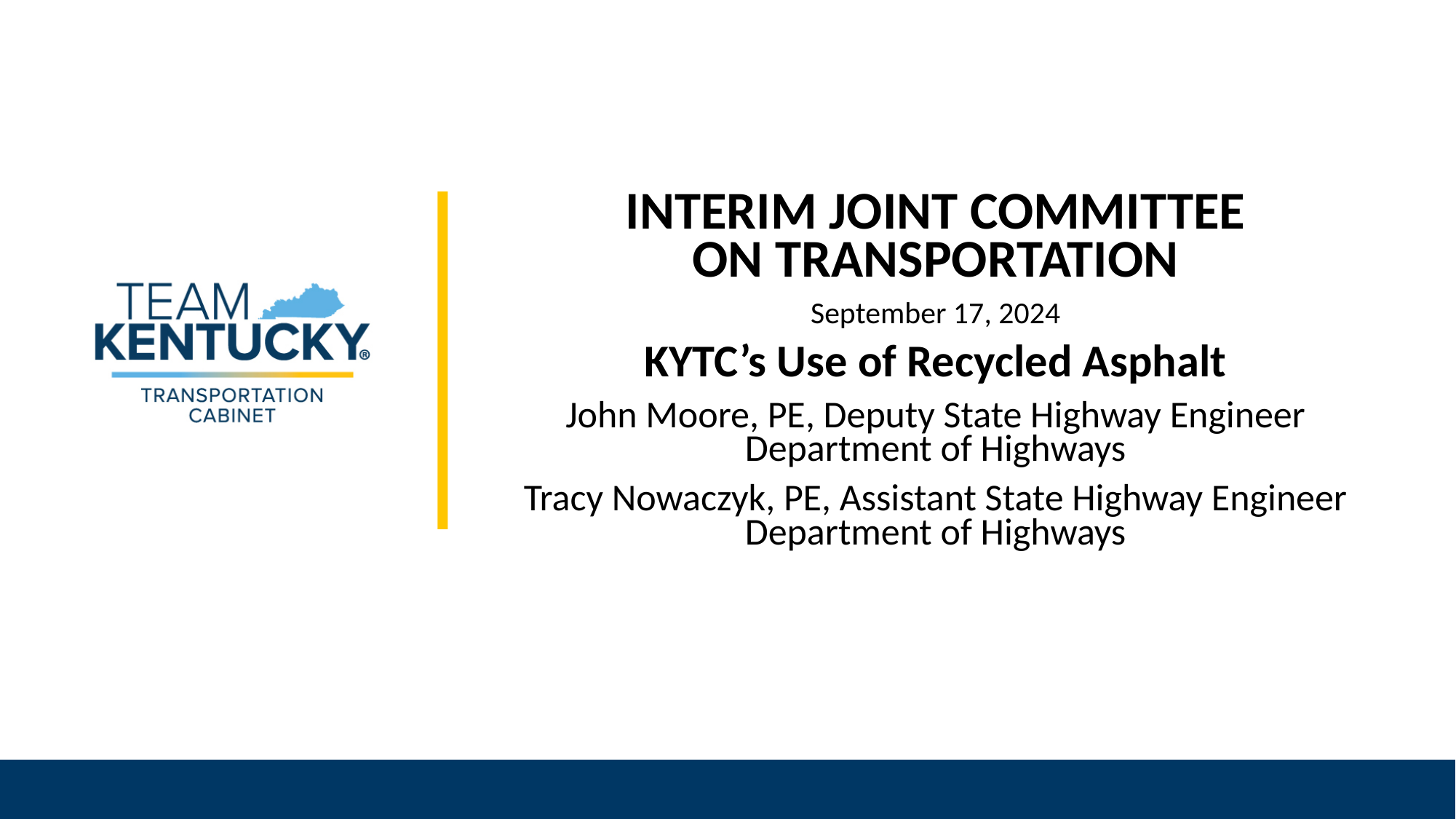

INTERIM JOINT COMMITTEE
ON TRANSPORTATION
September 17, 2024
KYTC’s Use of Recycled Asphalt
John Moore, PE, Deputy State Highway Engineer
Department of Highways
Tracy Nowaczyk, PE, Assistant State Highway Engineer
Department of Highways